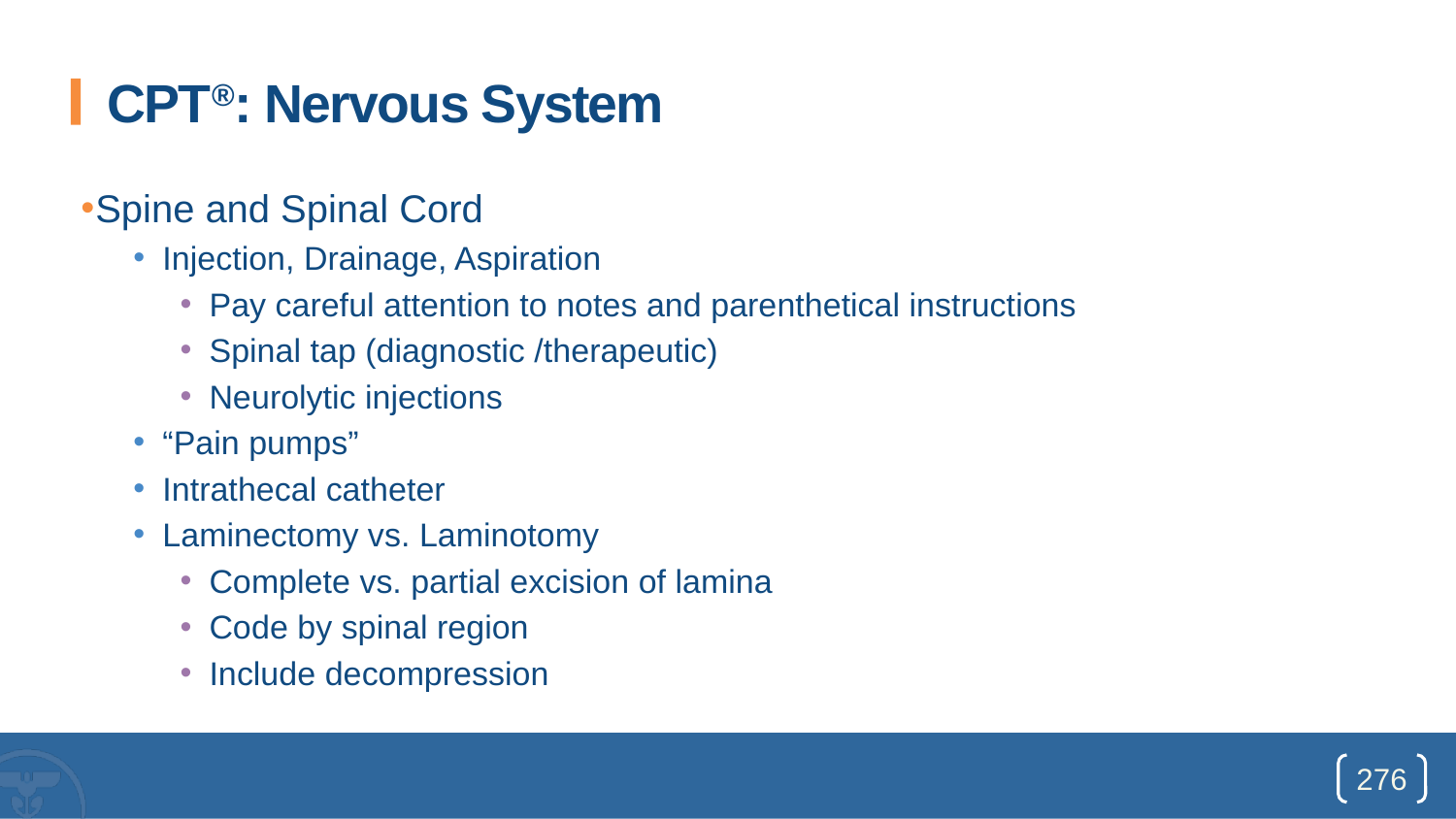

# CPT®: Nervous System
Spine and Spinal Cord
Injection, Drainage, Aspiration
Pay careful attention to notes and parenthetical instructions
Spinal tap (diagnostic /therapeutic)
Neurolytic injections
“Pain pumps”
Intrathecal catheter
Laminectomy vs. Laminotomy
Complete vs. partial excision of lamina
Code by spinal region
Include decompression
276